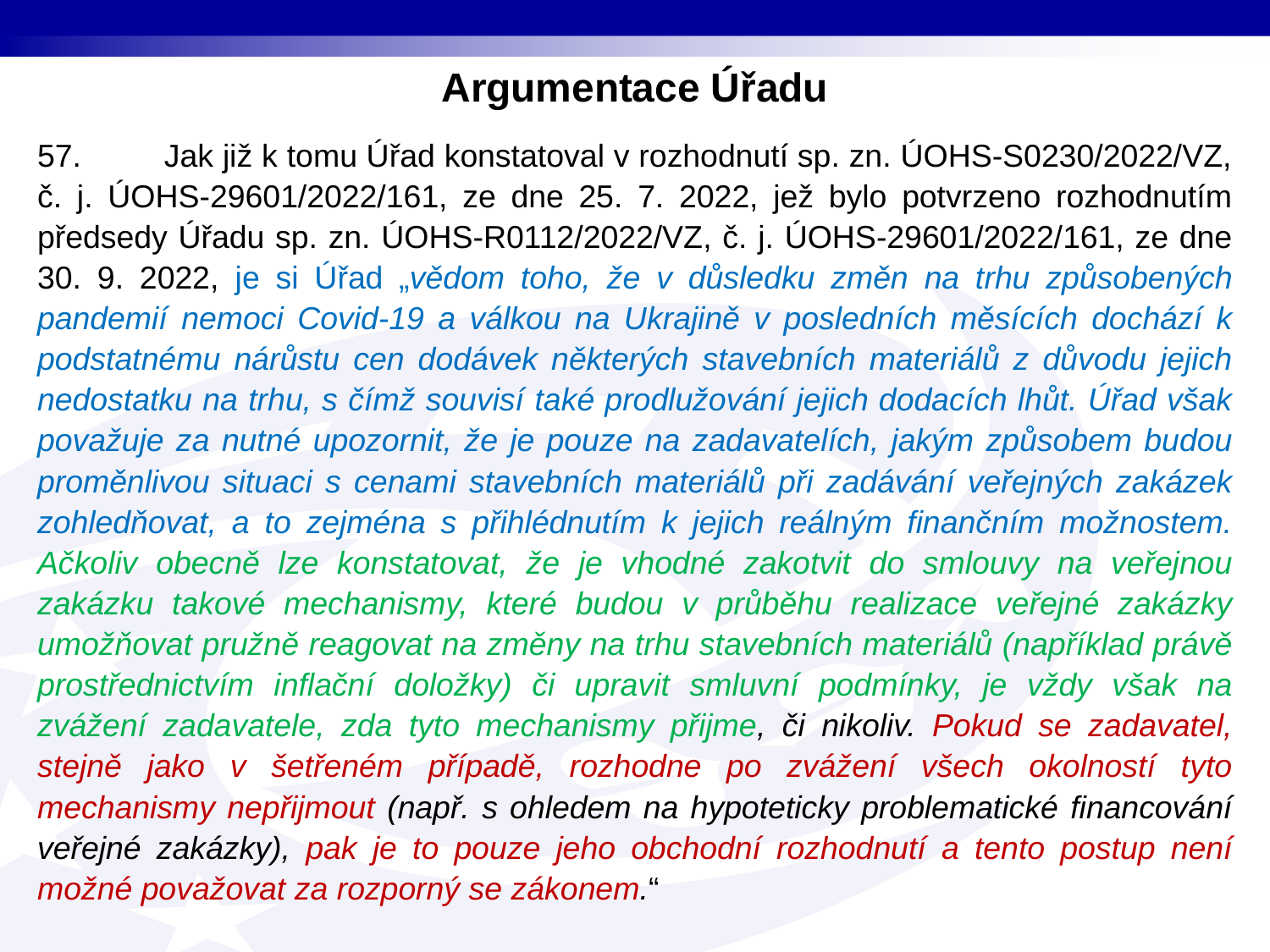

Argumentace Úřadu
57.         Jak již k tomu Úřad konstatoval v rozhodnutí sp. zn. ÚOHS-S0230/2022/VZ, č. j. ÚOHS-29601/2022/161, ze dne 25. 7. 2022, jež bylo potvrzeno rozhodnutím předsedy Úřadu sp. zn. ÚOHS-R0112/2022/VZ, č. j. ÚOHS-29601/2022/161, ze dne 30. 9. 2022, je si Úřad „vědom toho, že v důsledku změn na trhu způsobených pandemií nemoci Covid-19 a válkou na Ukrajině v posledních měsících dochází k podstatnému nárůstu cen dodávek některých stavebních materiálů z důvodu jejich nedostatku na trhu, s čímž souvisí také prodlužování jejich dodacích lhůt. Úřad však považuje za nutné upozornit, že je pouze na zadavatelích, jakým způsobem budou proměnlivou situaci s cenami stavebních materiálů při zadávání veřejných zakázek zohledňovat, a to zejména s přihlédnutím k jejich reálným finančním možnostem. Ačkoliv obecně lze konstatovat, že je vhodné zakotvit do smlouvy na veřejnou zakázku takové mechanismy, které budou v průběhu realizace veřejné zakázky umožňovat pružně reagovat na změny na trhu stavebních materiálů (například právě prostřednictvím inflační doložky) či upravit smluvní podmínky, je vždy však na zvážení zadavatele, zda tyto mechanismy přijme, či nikoliv. Pokud se zadavatel, stejně jako v šetřeném případě, rozhodne po zvážení všech okolností tyto mechanismy nepřijmout (např. s ohledem na hypoteticky problematické financování veřejné zakázky), pak je to pouze jeho obchodní rozhodnutí a tento postup není možné považovat za rozporný se zákonem.“